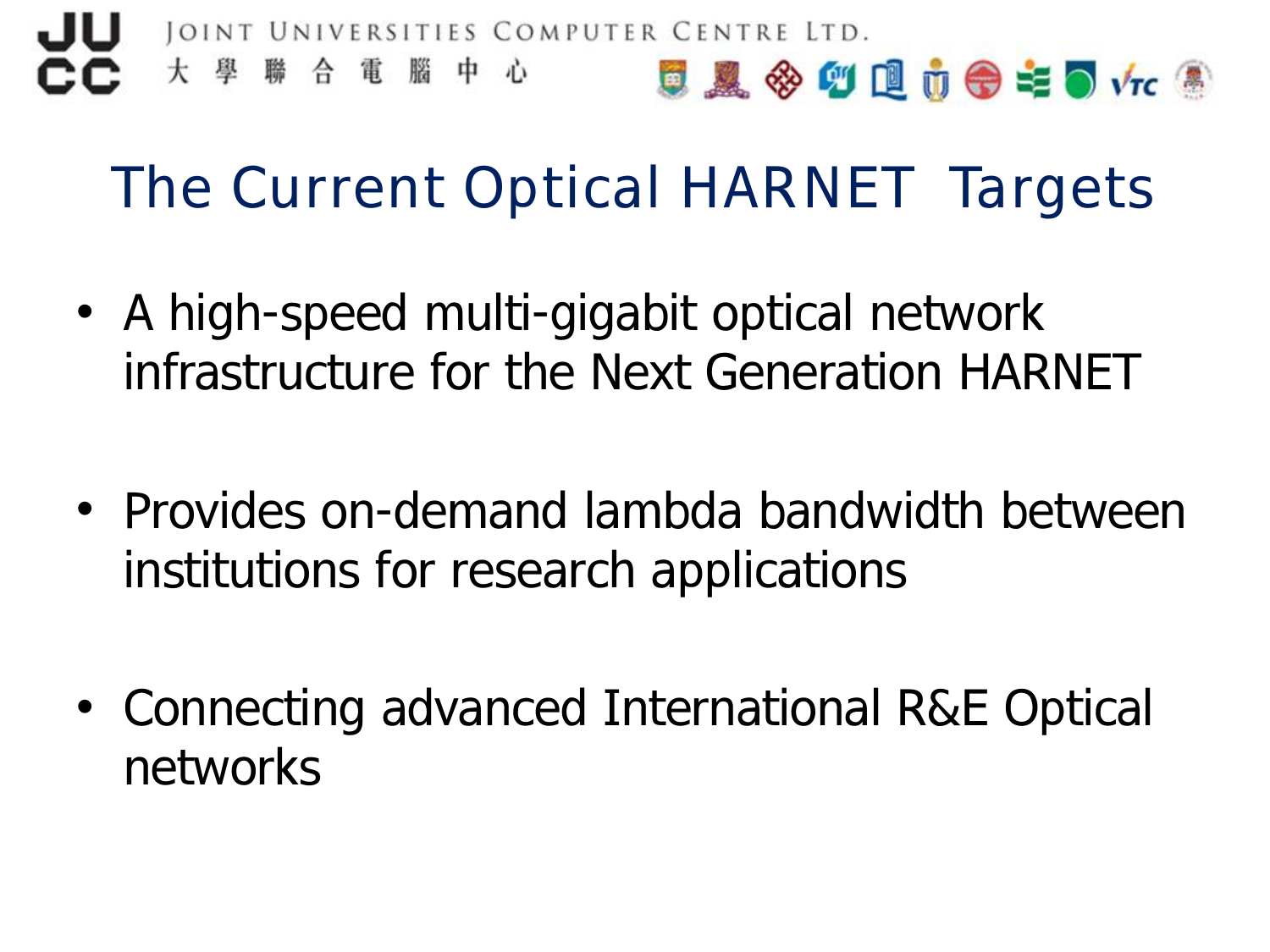

# The Current Optical HARNET  Targets
A high-speed multi-gigabit optical network infrastructure for the Next Generation HARNET

Provides on-demand lambda bandwidth between institutions for research applications

Connecting advanced International R&E Optical networks